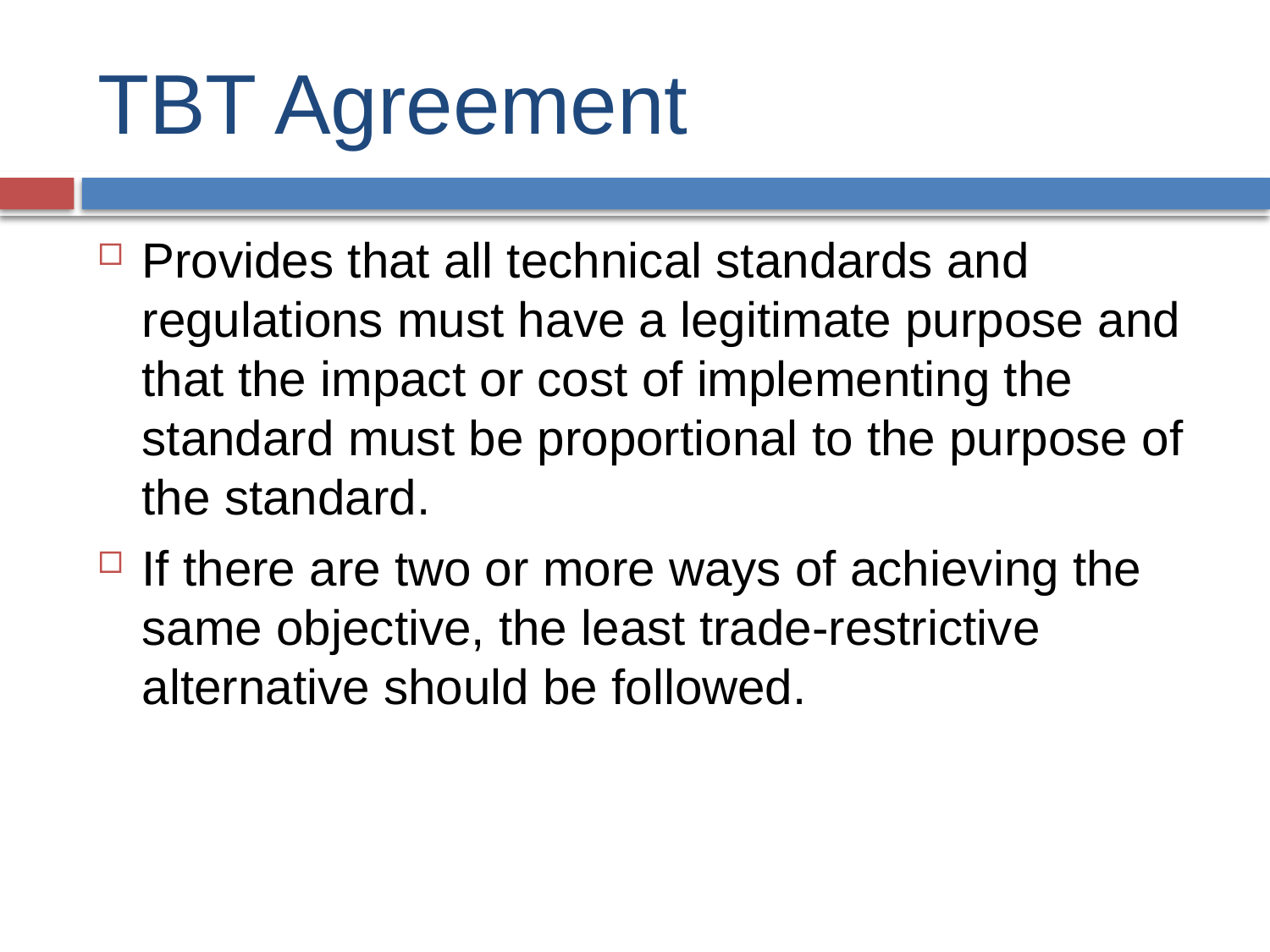

# TBT Agreement
Provides that all technical standards and regulations must have a legitimate purpose and that the impact or cost of implementing the standard must be proportional to the purpose of the standard.
If there are two or more ways of achieving the same objective, the least trade-restrictive alternative should be followed.